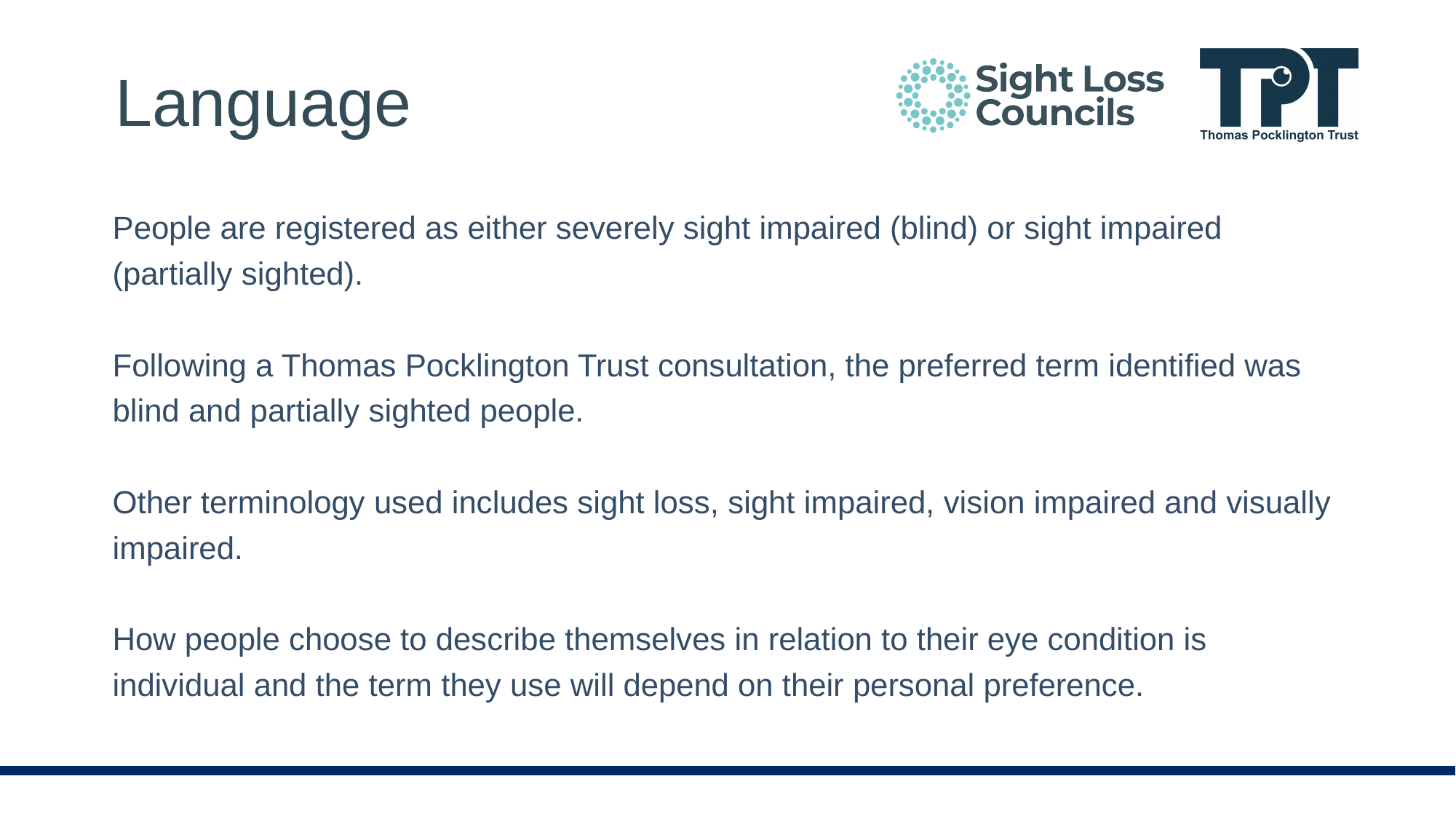

# Language
People are registered as either severely sight impaired (blind) or sight impaired (partially sighted).

Following a Thomas Pocklington Trust consultation, the preferred term identified was blind and partially sighted people.

Other terminology used includes sight loss, sight impaired, vision impaired and visually impaired.

How people choose to describe themselves in relation to their eye condition is individual and the term they use will depend on their personal preference.